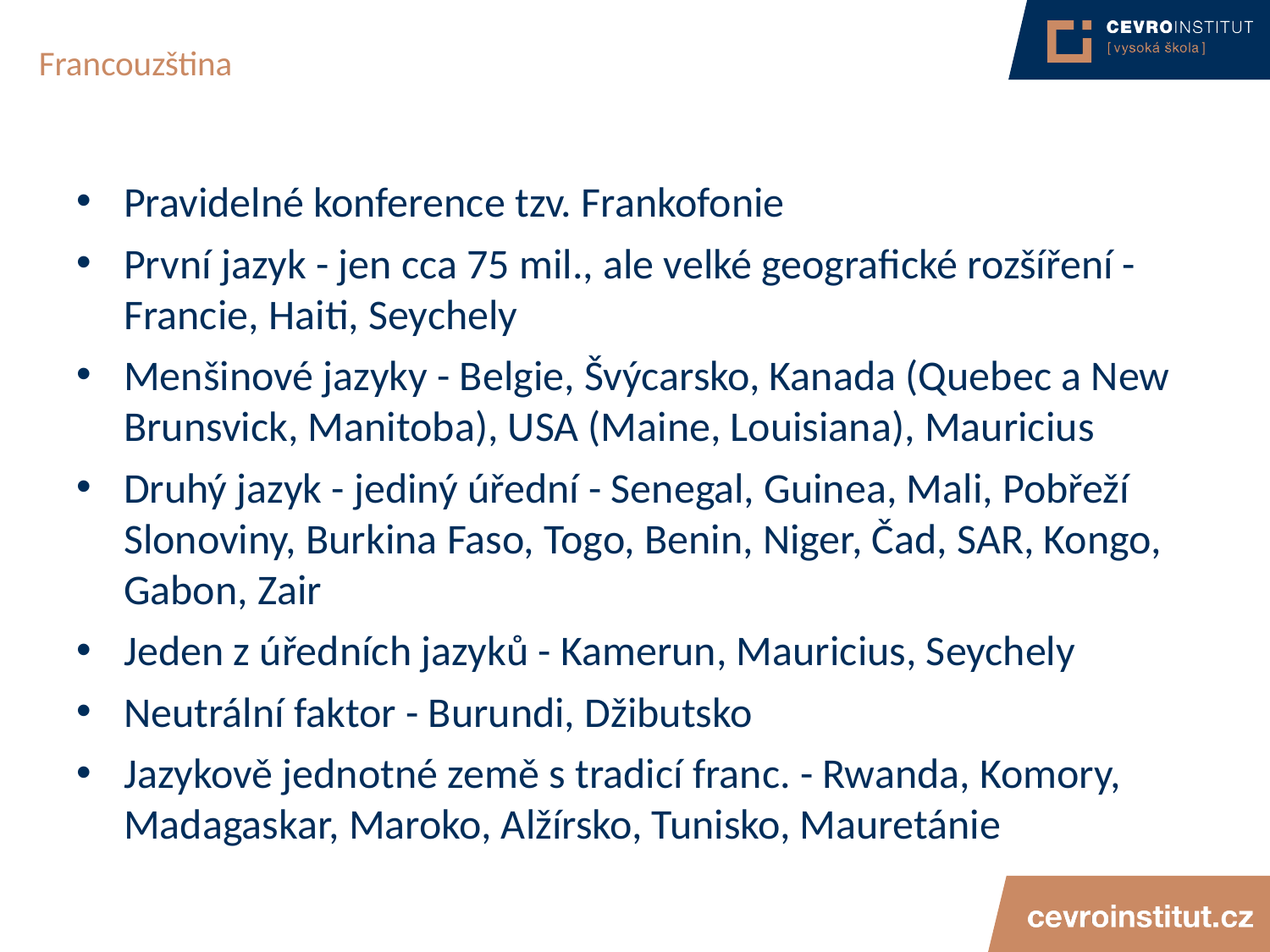

# Francouzština
Pravidelné konference tzv. Frankofonie
První jazyk - jen cca 75 mil., ale velké geografické rozšíření - Francie, Haiti, Seychely
Menšinové jazyky - Belgie, Švýcarsko, Kanada (Quebec a New Brunsvick, Manitoba), USA (Maine, Louisiana), Mauricius
Druhý jazyk - jediný úřední - Senegal, Guinea, Mali, Pobřeží Slonoviny, Burkina Faso, Togo, Benin, Niger, Čad, SAR, Kongo, Gabon, Zair
Jeden z úředních jazyků - Kamerun, Mauricius, Seychely
Neutrální faktor - Burundi, Džibutsko
Jazykově jednotné země s tradicí franc. - Rwanda, Komory, Madagaskar, Maroko, Alžírsko, Tunisko, Mauretánie